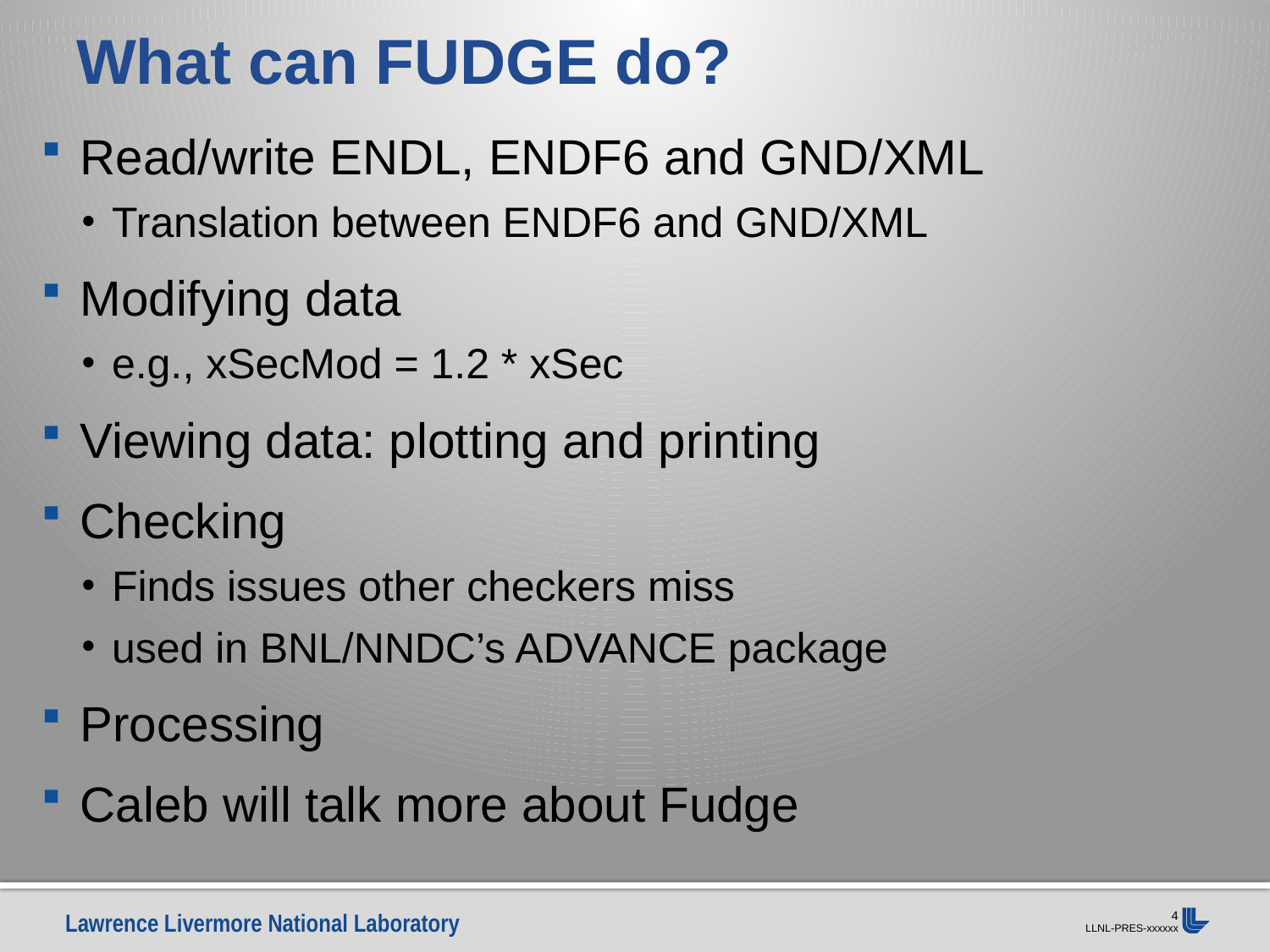

# What can FUDGE do?
Read/write ENDL, ENDF6 and GND/XML
Translation between ENDF6 and GND/XML
Modifying data
e.g., xSecMod = 1.2 * xSec
Viewing data: plotting and printing
Checking
Finds issues other checkers miss
used in BNL/NNDC’s ADVANCE package
Processing
Caleb will talk more about Fudge